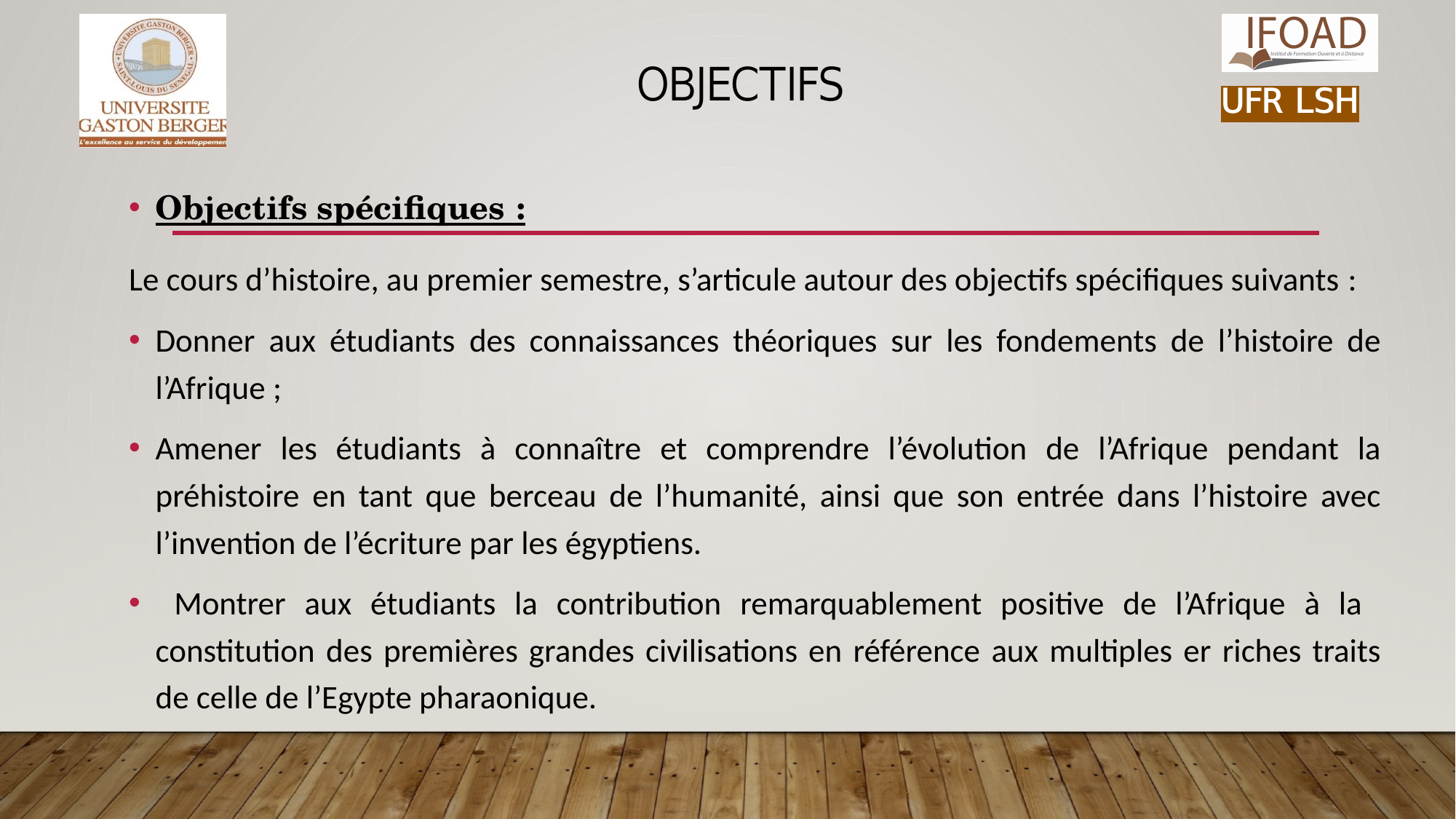

# OBJECTIFS
Objectifs spécifiques :
Le cours d’histoire, au premier semestre, s’articule autour des objectifs spécifiques suivants :
Donner aux étudiants des connaissances théoriques sur les fondements de l’histoire de l’Afrique ;
Amener les étudiants à connaître et comprendre l’évolution de l’Afrique pendant la préhistoire en tant que berceau de l’humanité, ainsi que son entrée dans l’histoire avec l’invention de l’écriture par les égyptiens.
 Montrer aux étudiants la contribution remarquablement positive de l’Afrique à la  constitution des premières grandes civilisations en référence aux multiples er riches traits de celle de l’Egypte pharaonique.